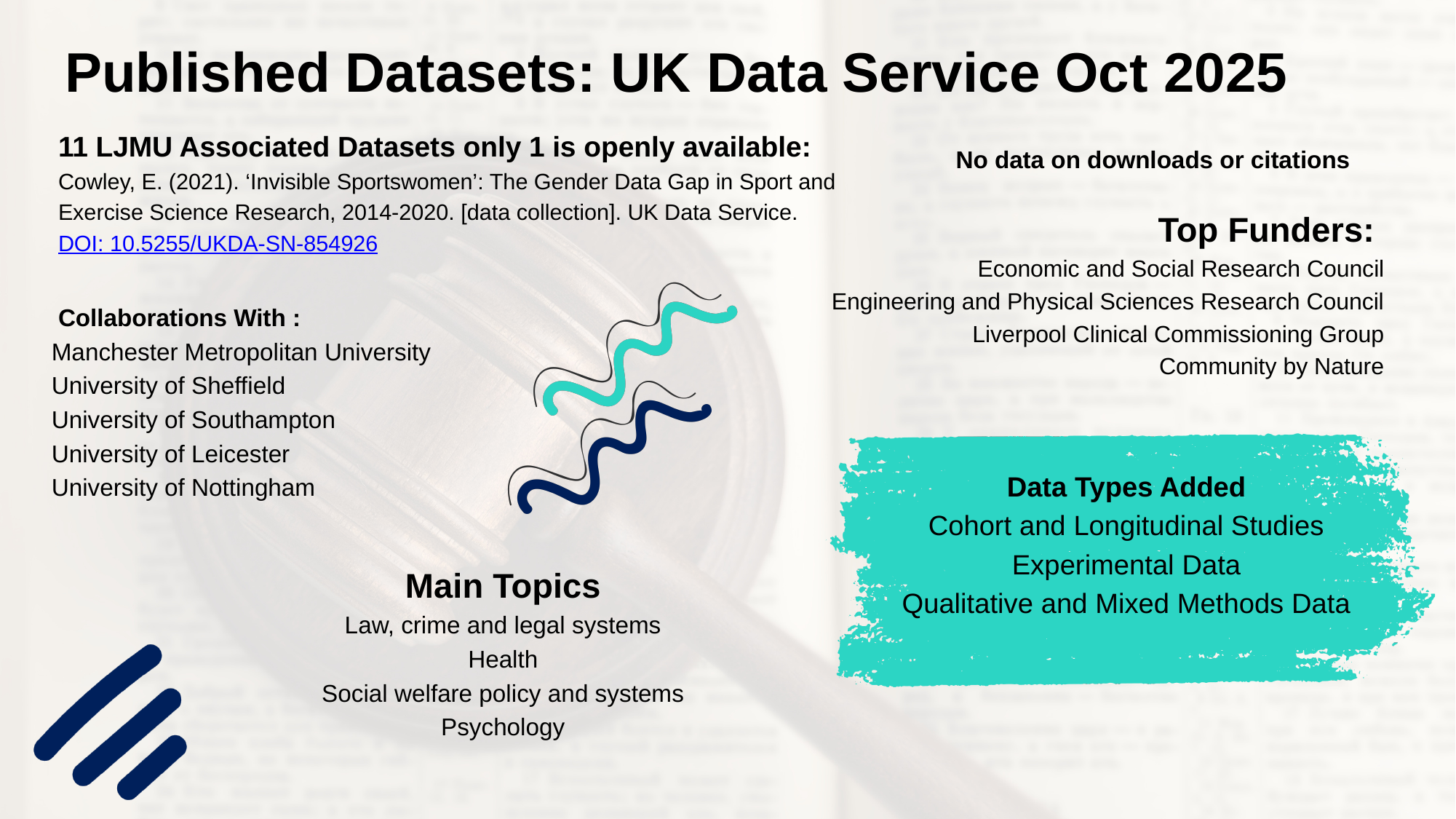

Published Datasets: UK Data Service Oct 2025
11 LJMU Associated Datasets only 1 is openly available:
Cowley, E. (2021). ‘Invisible Sportswomen’: The Gender Data Gap in Sport and Exercise Science Research, 2014-2020. [data collection]. UK Data Service.
DOI: 10.5255/UKDA-SN-854926
No data on downloads or citations
Top Funders:
Economic and Social Research Council
Engineering and Physical Sciences Research Council
Liverpool Clinical Commissioning Group
Community by Nature

 Collaborations With :
Manchester Metropolitan University
University of Sheffield
University of Southampton
University of Leicester
University of Nottingham

Data Types Added
Cohort and Longitudinal Studies
Experimental Data
Qualitative and Mixed Methods Data
Main Topics
Law, crime and legal systems
Health
Social welfare policy and systems
Psychology